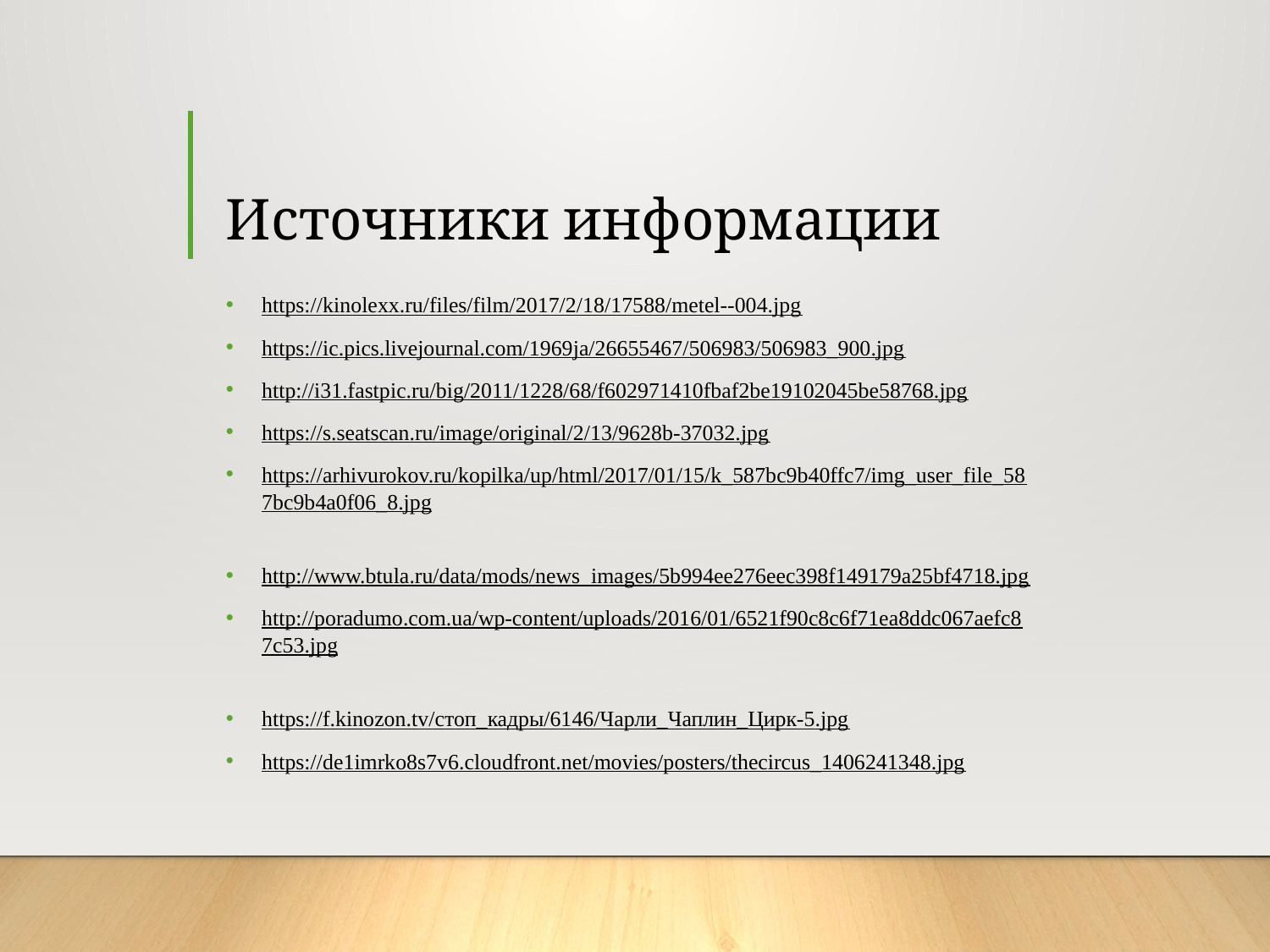

# Источники информации
https://kinolexx.ru/files/film/2017/2/18/17588/metel--004.jpg
https://ic.pics.livejournal.com/1969ja/26655467/506983/506983_900.jpg
http://i31.fastpic.ru/big/2011/1228/68/f602971410fbaf2be19102045be58768.jpg
https://s.seatscan.ru/image/original/2/13/9628b-37032.jpg
https://arhivurokov.ru/kopilka/up/html/2017/01/15/k_587bc9b40ffc7/img_user_file_587bc9b4a0f06_8.jpg
http://www.btula.ru/data/mods/news_images/5b994ee276eec398f149179a25bf4718.jpg
http://poradumo.com.ua/wp-content/uploads/2016/01/6521f90c8c6f71ea8ddc067aefc87c53.jpg
https://f.kinozon.tv/стоп_кадры/6146/Чарли_Чаплин_Цирк-5.jpg
https://de1imrko8s7v6.cloudfront.net/movies/posters/thecircus_1406241348.jpg